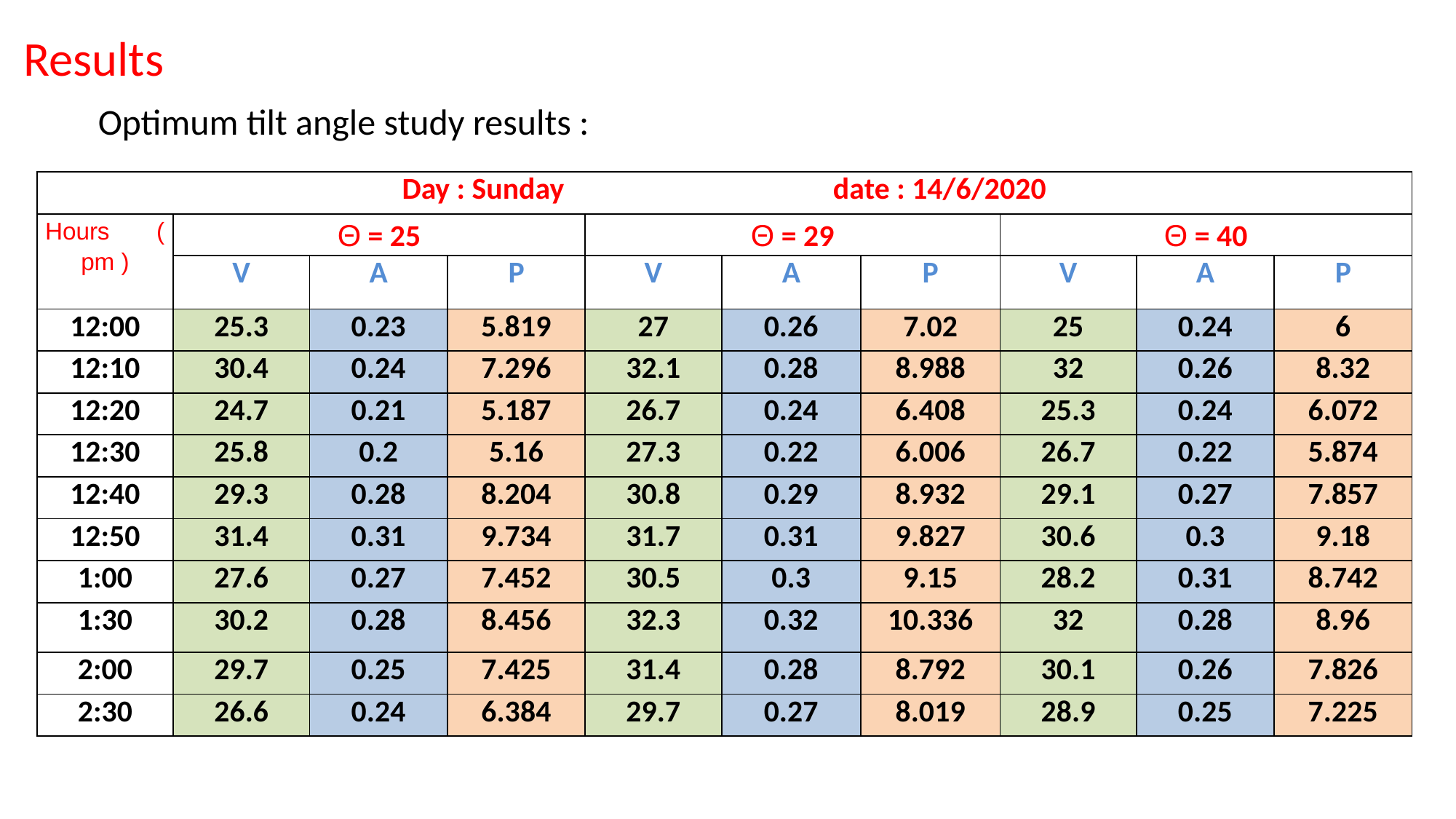

# Results
Optimum tilt angle study results :
| Day : Sunday date : 14/6/2020 |  |  |  |  |  |  |  |  |  |
| --- | --- | --- | --- | --- | --- | --- | --- | --- | --- |
| Hours ( pm ) | Θ = 25 |  |  | Θ = 29 |  |  | Θ = 40 |  |  |
|  | V | A | P | V | A | P | V | A | P |
| 12:00 | 25.3 | 0.23 | 5.819 | 27 | 0.26 | 7.02 | 25 | 0.24 | 6 |
| 12:10 | 30.4 | 0.24 | 7.296 | 32.1 | 0.28 | 8.988 | 32 | 0.26 | 8.32 |
| 12:20 | 24.7 | 0.21 | 5.187 | 26.7 | 0.24 | 6.408 | 25.3 | 0.24 | 6.072 |
| 12:30 | 25.8 | 0.2 | 5.16 | 27.3 | 0.22 | 6.006 | 26.7 | 0.22 | 5.874 |
| 12:40 | 29.3 | 0.28 | 8.204 | 30.8 | 0.29 | 8.932 | 29.1 | 0.27 | 7.857 |
| 12:50 | 31.4 | 0.31 | 9.734 | 31.7 | 0.31 | 9.827 | 30.6 | 0.3 | 9.18 |
| 1:00 | 27.6 | 0.27 | 7.452 | 30.5 | 0.3 | 9.15 | 28.2 | 0.31 | 8.742 |
| 1:30 | 30.2 | 0.28 | 8.456 | 32.3 | 0.32 | 10.336 | 32 | 0.28 | 8.96 |
| 2:00 | 29.7 | 0.25 | 7.425 | 31.4 | 0.28 | 8.792 | 30.1 | 0.26 | 7.826 |
| 2:30 | 26.6 | 0.24 | 6.384 | 29.7 | 0.27 | 8.019 | 28.9 | 0.25 | 7.225 |